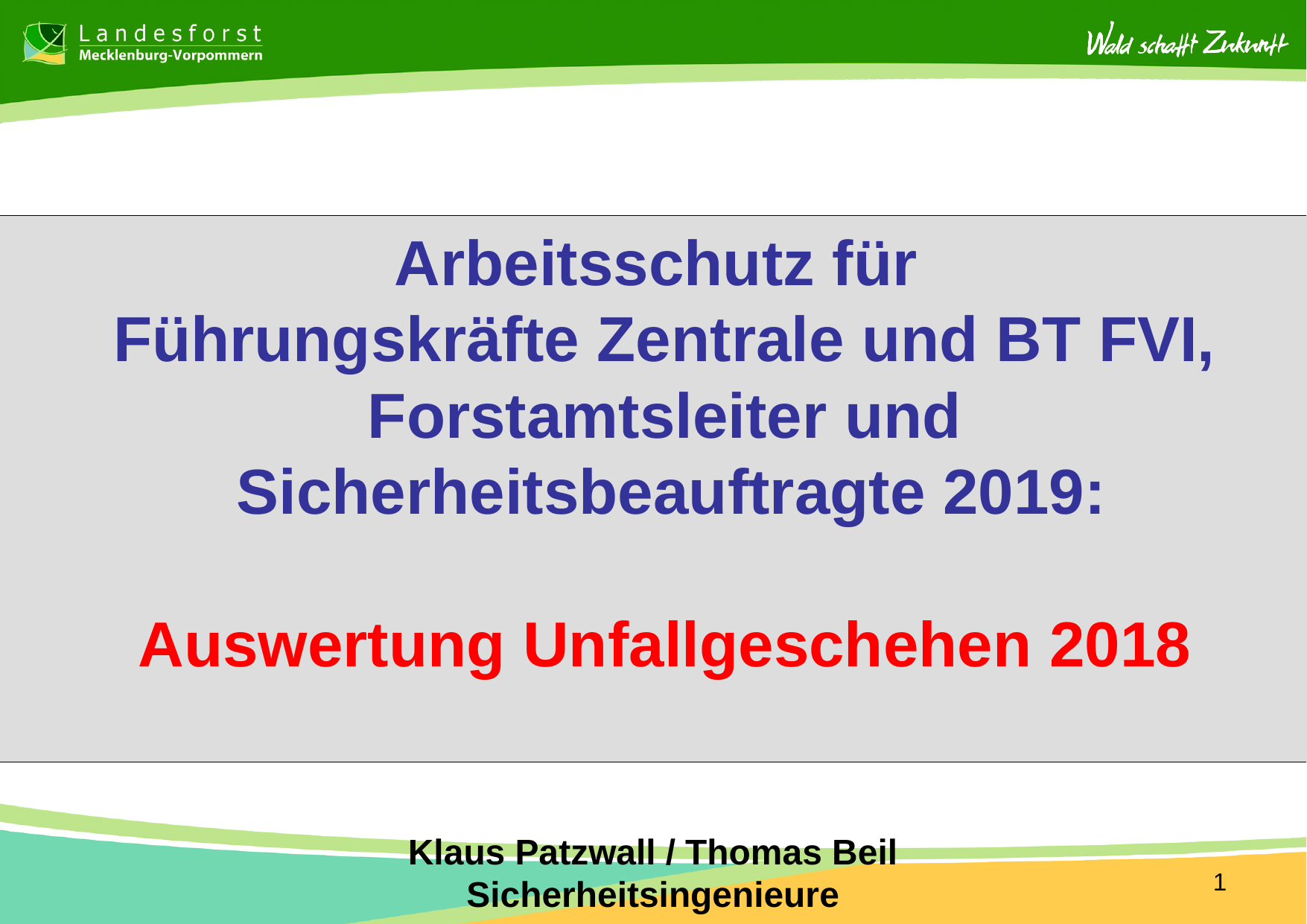

Arbeitsschutz für
Führungskräfte Zentrale und BT FVI,
Forstamtsleiter und Sicherheitsbeauftragte 2019:

Auswertung Unfallgeschehen 2018

Klaus Patzwall / Thomas Beil
Sicherheitsingenieure
1